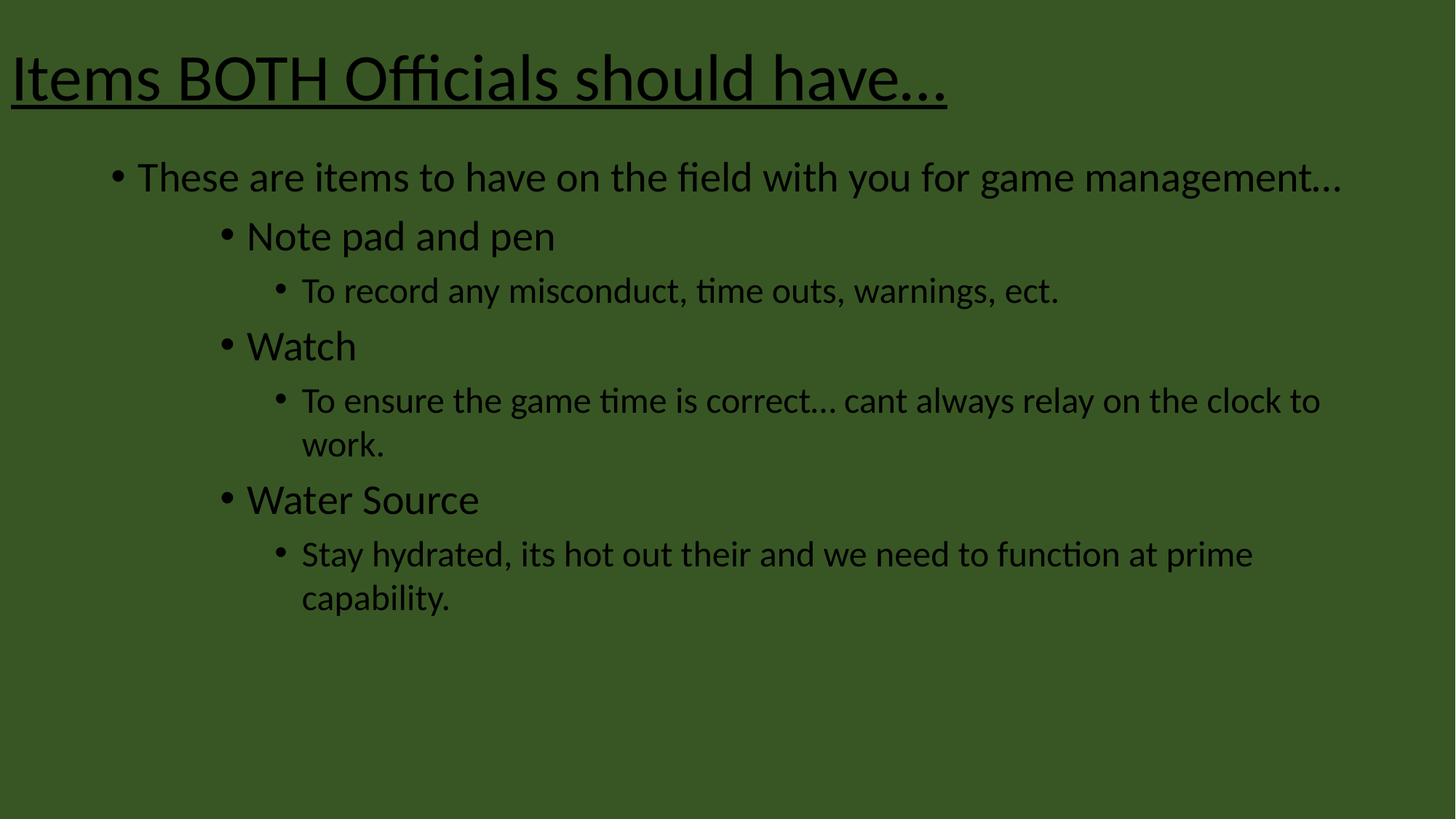

# Items BOTH Officials should have…
These are items to have on the field with you for game management…
Note pad and pen
To record any misconduct, time outs, warnings, ect.
Watch
To ensure the game time is correct… cant always relay on the clock to work.
Water Source
Stay hydrated, its hot out their and we need to function at prime capability.